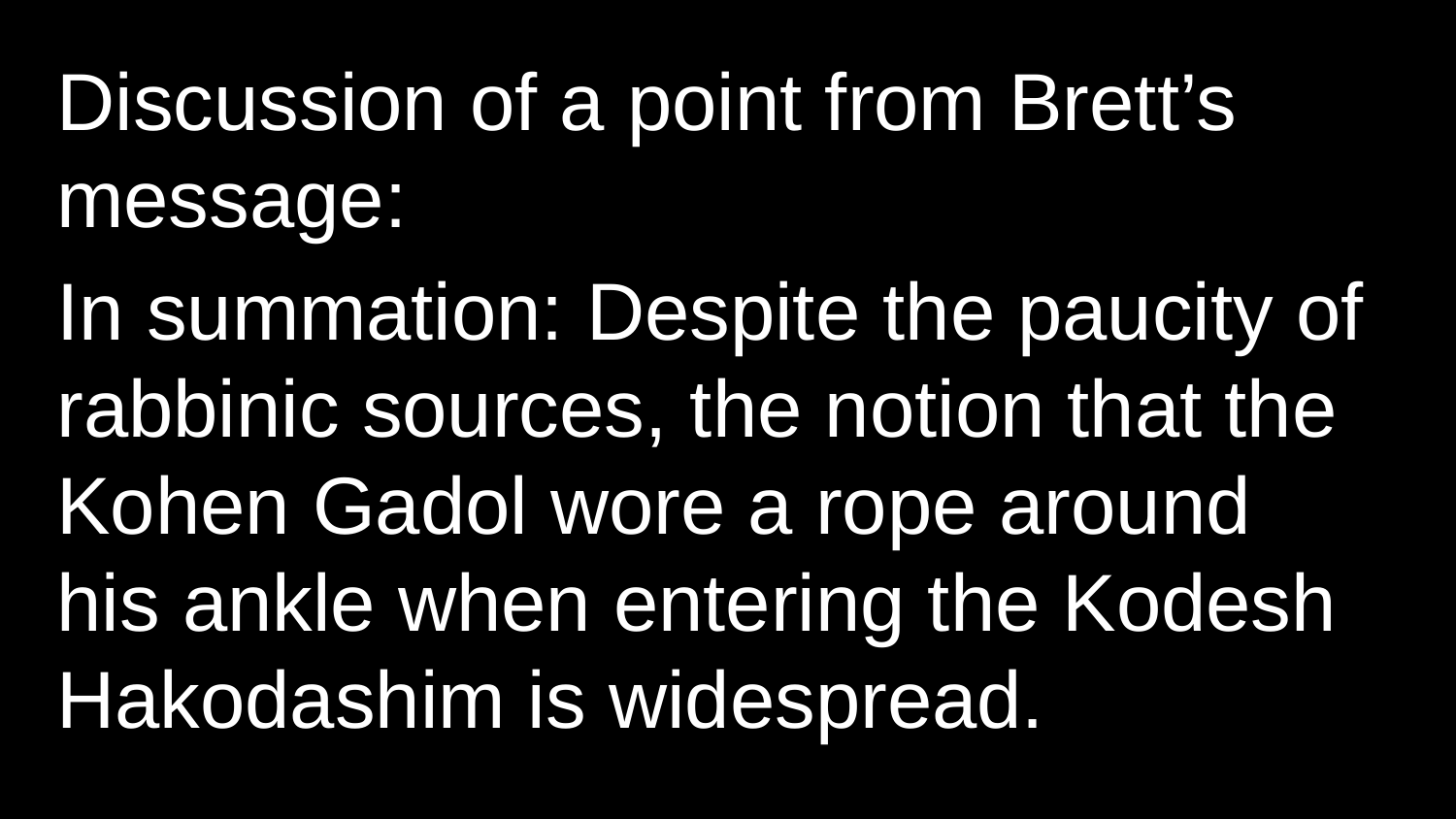

Discussion of a point from Brett’s message:
In summation: Despite the paucity of rabbinic sources, the notion that the Kohen Gadol wore a rope around his ankle when entering the Kodesh Hakodashim is widespread.